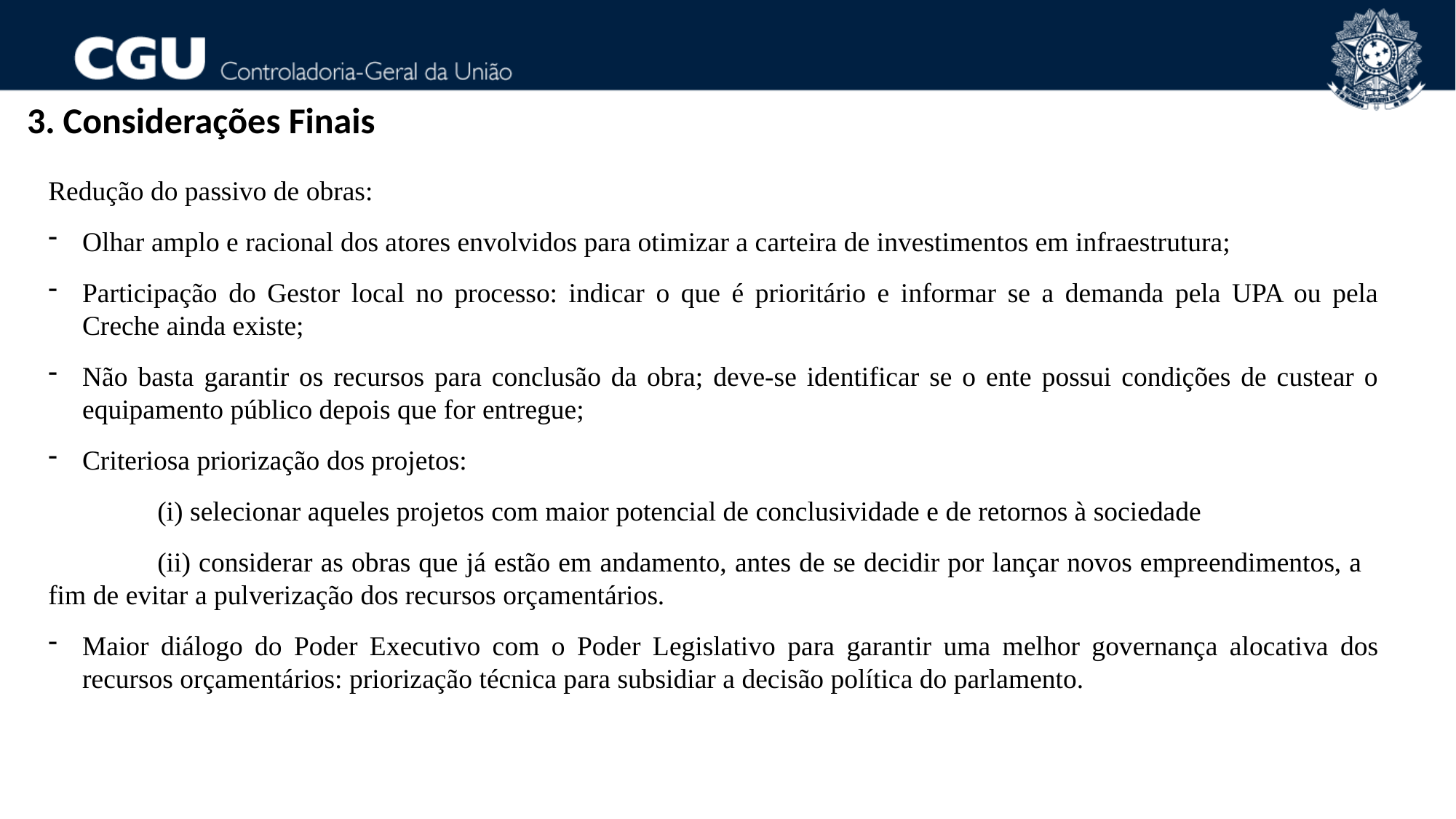

3. Considerações Finais
Redução do passivo de obras:
Olhar amplo e racional dos atores envolvidos para otimizar a carteira de investimentos em infraestrutura;
Participação do Gestor local no processo: indicar o que é prioritário e informar se a demanda pela UPA ou pela Creche ainda existe;
Não basta garantir os recursos para conclusão da obra; deve-se identificar se o ente possui condições de custear o equipamento público depois que for entregue;
Criteriosa priorização dos projetos:
	(i) selecionar aqueles projetos com maior potencial de conclusividade e de retornos à sociedade
	(ii) considerar as obras que já estão em andamento, antes de se decidir por lançar novos empreendimentos, a 	fim de evitar a pulverização dos recursos orçamentários.
Maior diálogo do Poder Executivo com o Poder Legislativo para garantir uma melhor governança alocativa dos recursos orçamentários: priorização técnica para subsidiar a decisão política do parlamento.